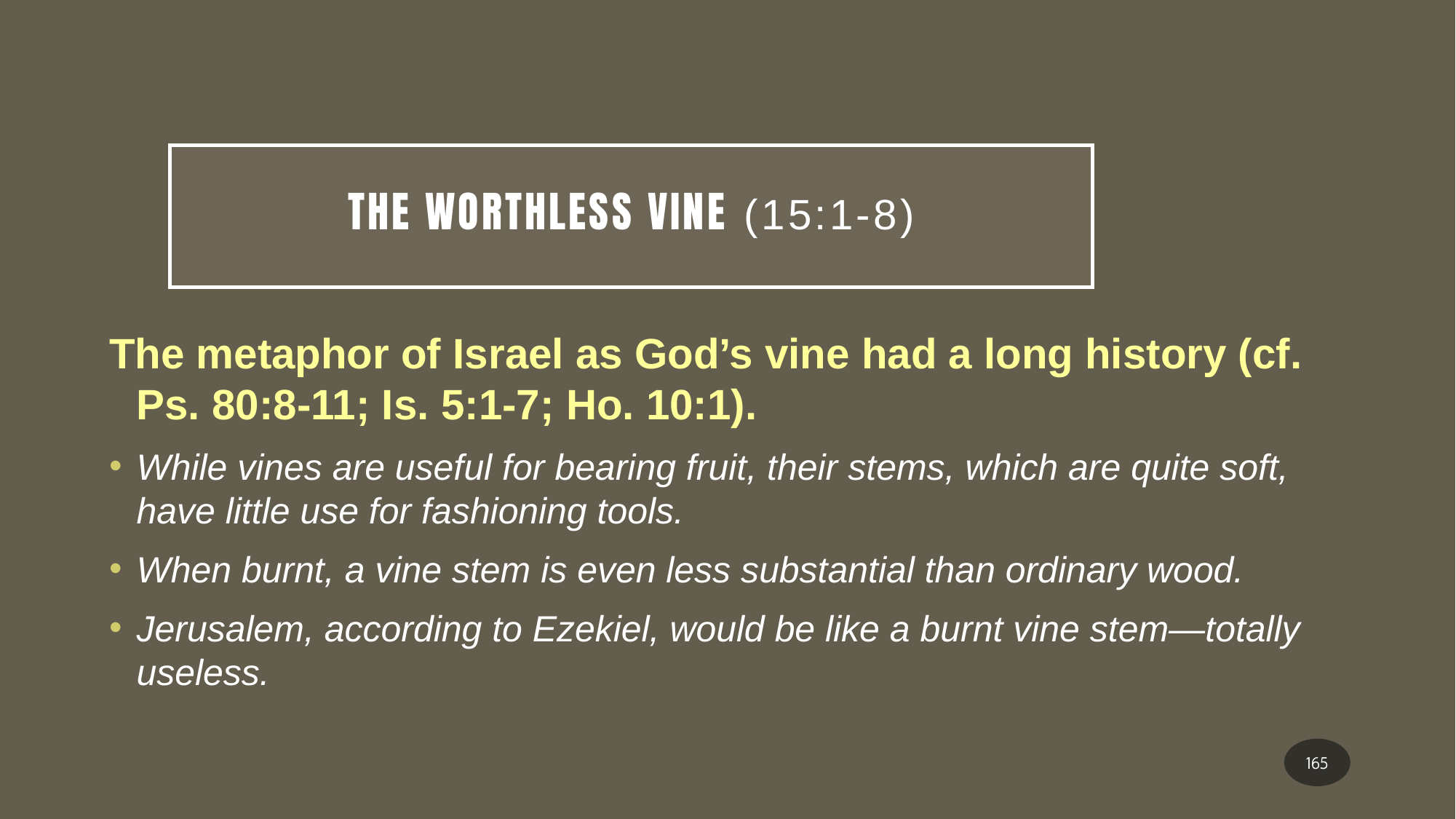

# The Worthless Vine (15:1-8)
The metaphor of Israel as God’s vine had a long history (cf. Ps. 80:8-11; Is. 5:1-7; Ho. 10:1).
While vines are useful for bearing fruit, their stems, which are quite soft, have little use for fashioning tools.
When burnt, a vine stem is even less substantial than ordinary wood.
Jerusalem, according to Ezekiel, would be like a burnt vine stem—totally useless.
165